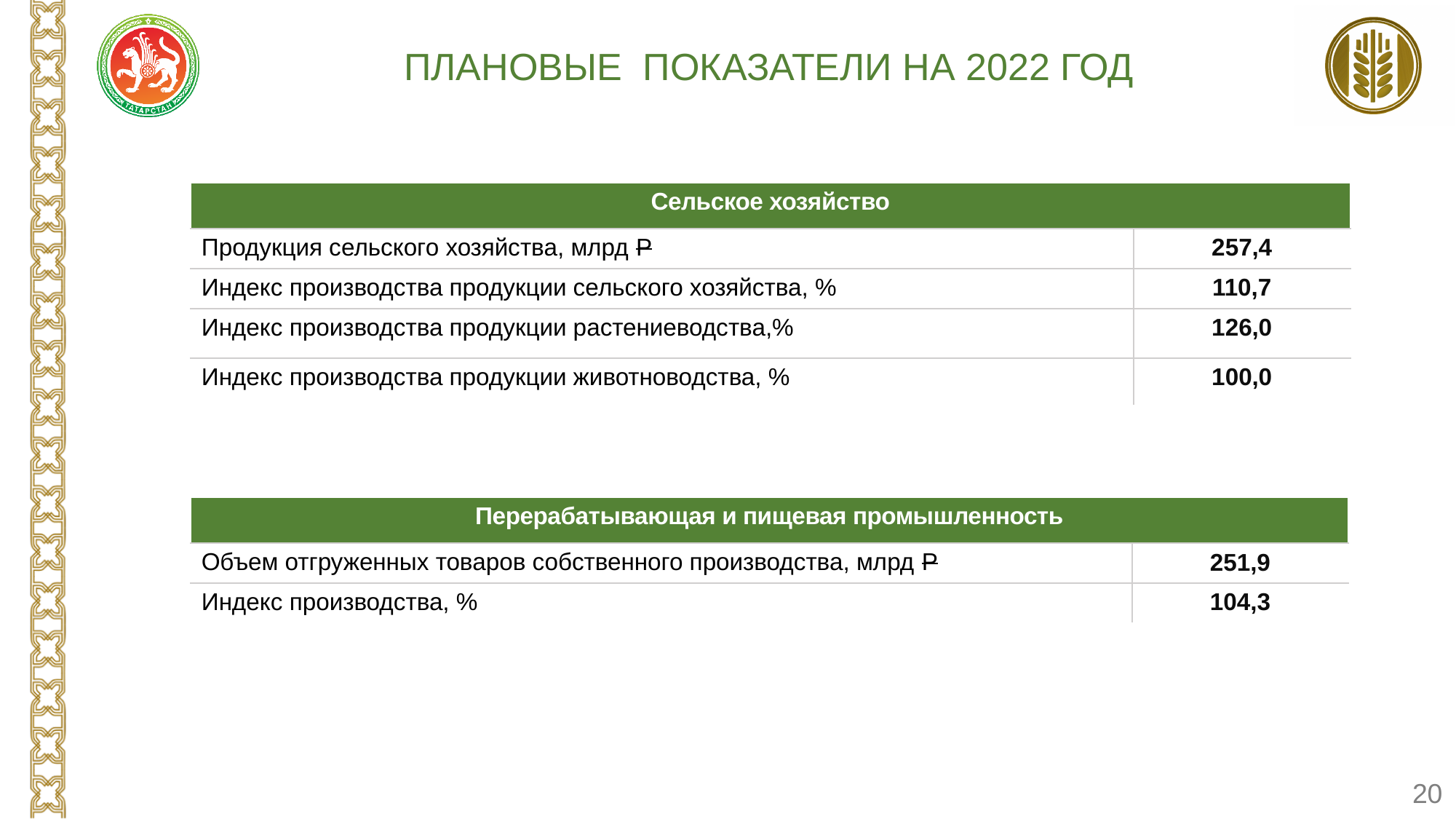

# Плановые  показатели на 2022 год
| Сельское хозяйство |  |
| --- | --- |
| Продукция сельского хозяйства, млрд Р | 257,4 |
| Индекс производства продукции сельского хозяйства, % | 110,7 |
| Индекс производства продукции растениеводства,% | 126,0 |
| Индекс производства продукции животноводства, % | 100,0 |
| Перерабатывающая и пищевая промышленность |  |
| --- | --- |
| Объем отгруженных товаров собственного производства, млрд Р | 251,9 |
| Индекс производства, % | 104,3 |
20